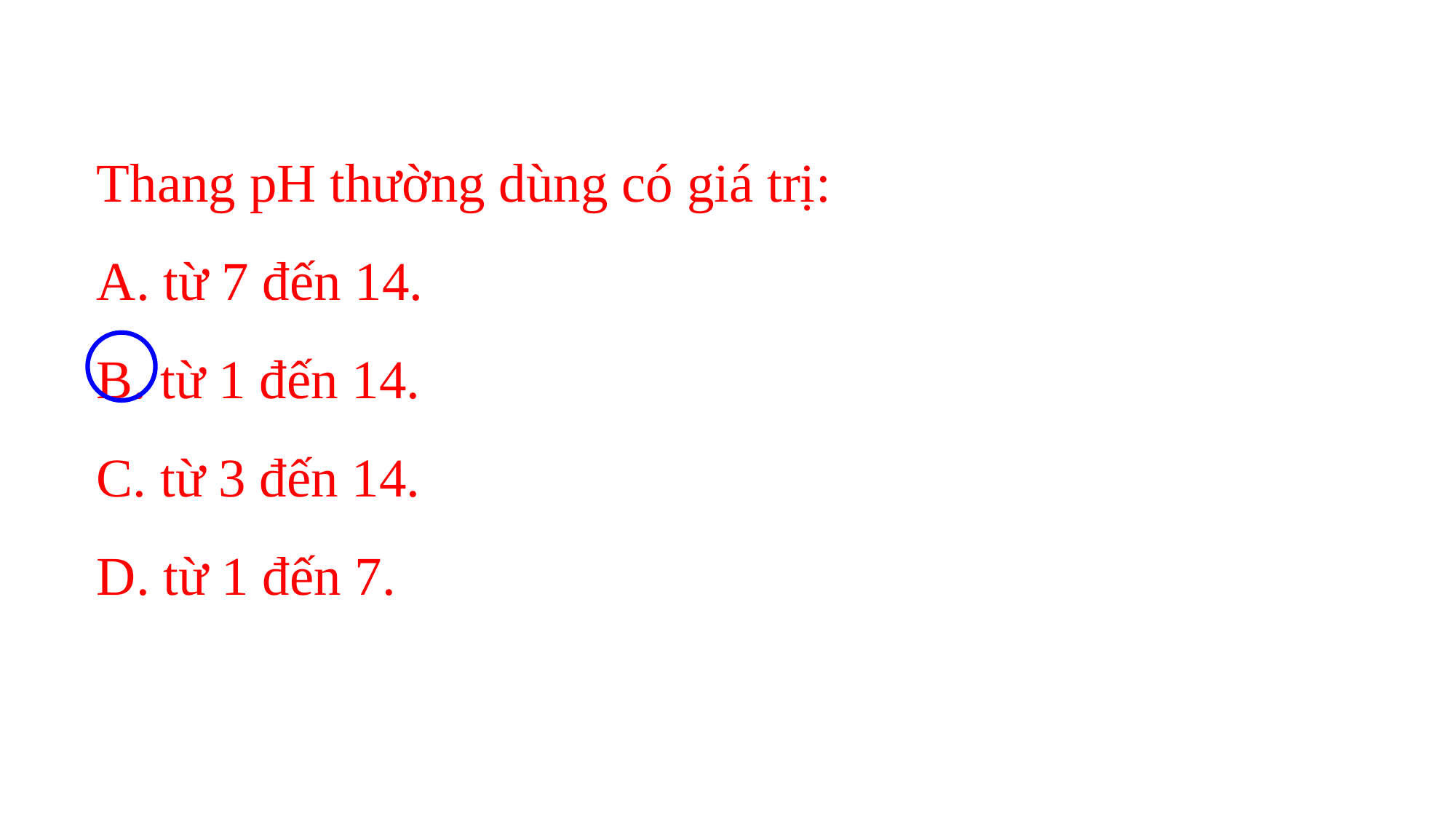

Thang pH thường dùng có giá trị:
A. từ 7 đến 14.
B. từ 1 đến 14.
C. từ 3 đến 14.
D. từ 1 đến 7.